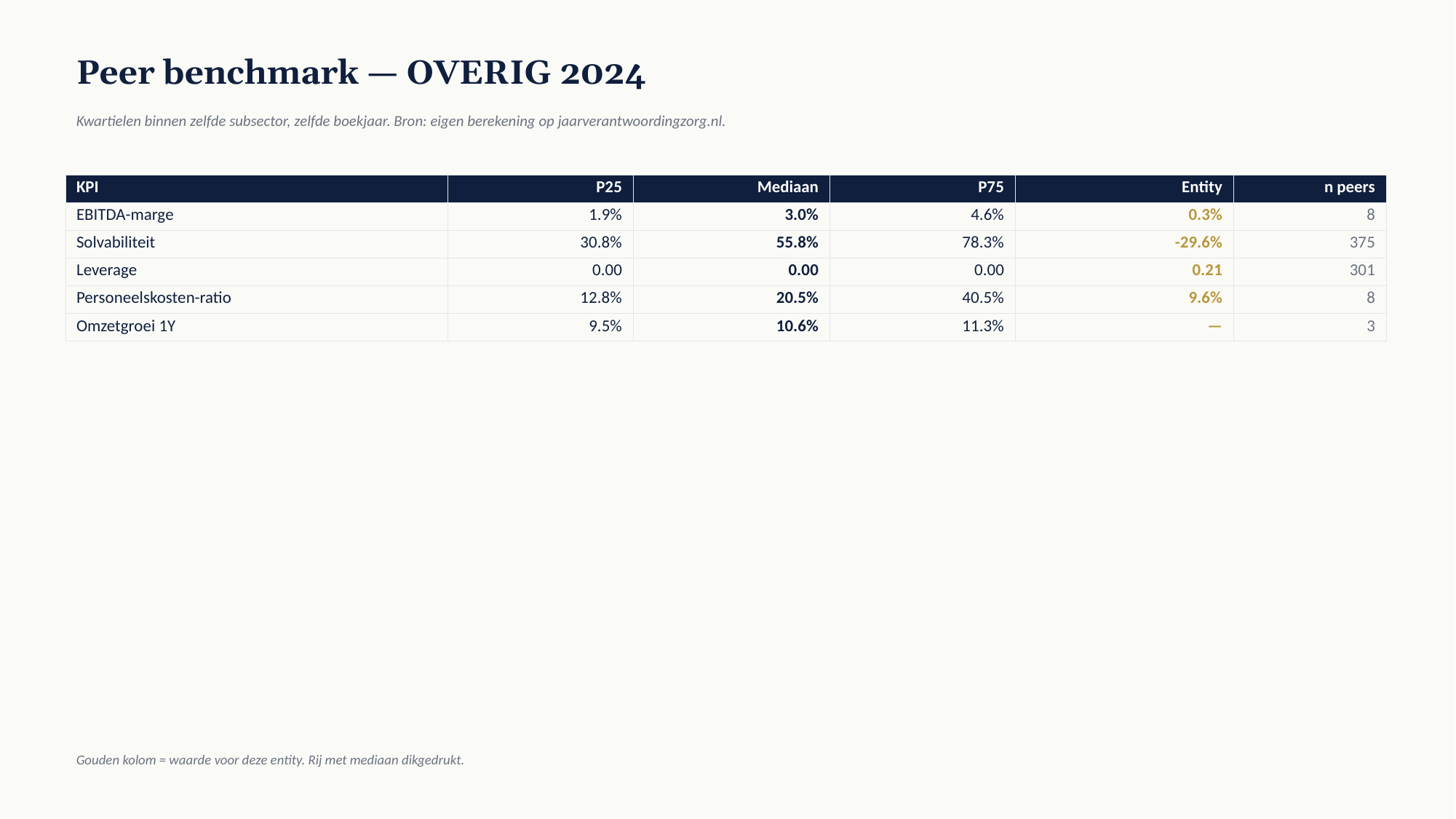

Peer benchmark — OVERIG 2024
Kwartielen binnen zelfde subsector, zelfde boekjaar. Bron: eigen berekening op jaarverantwoordingzorg.nl.
| KPI | P25 | Mediaan | P75 | Entity | n peers |
| --- | --- | --- | --- | --- | --- |
| EBITDA-marge | 1.9% | 3.0% | 4.6% | 0.3% | 8 |
| Solvabiliteit | 30.8% | 55.8% | 78.3% | -29.6% | 375 |
| Leverage | 0.00 | 0.00 | 0.00 | 0.21 | 301 |
| Personeelskosten-ratio | 12.8% | 20.5% | 40.5% | 9.6% | 8 |
| Omzetgroei 1Y | 9.5% | 10.6% | 11.3% | — | 3 |
Gouden kolom = waarde voor deze entity. Rij met mediaan dikgedrukt.